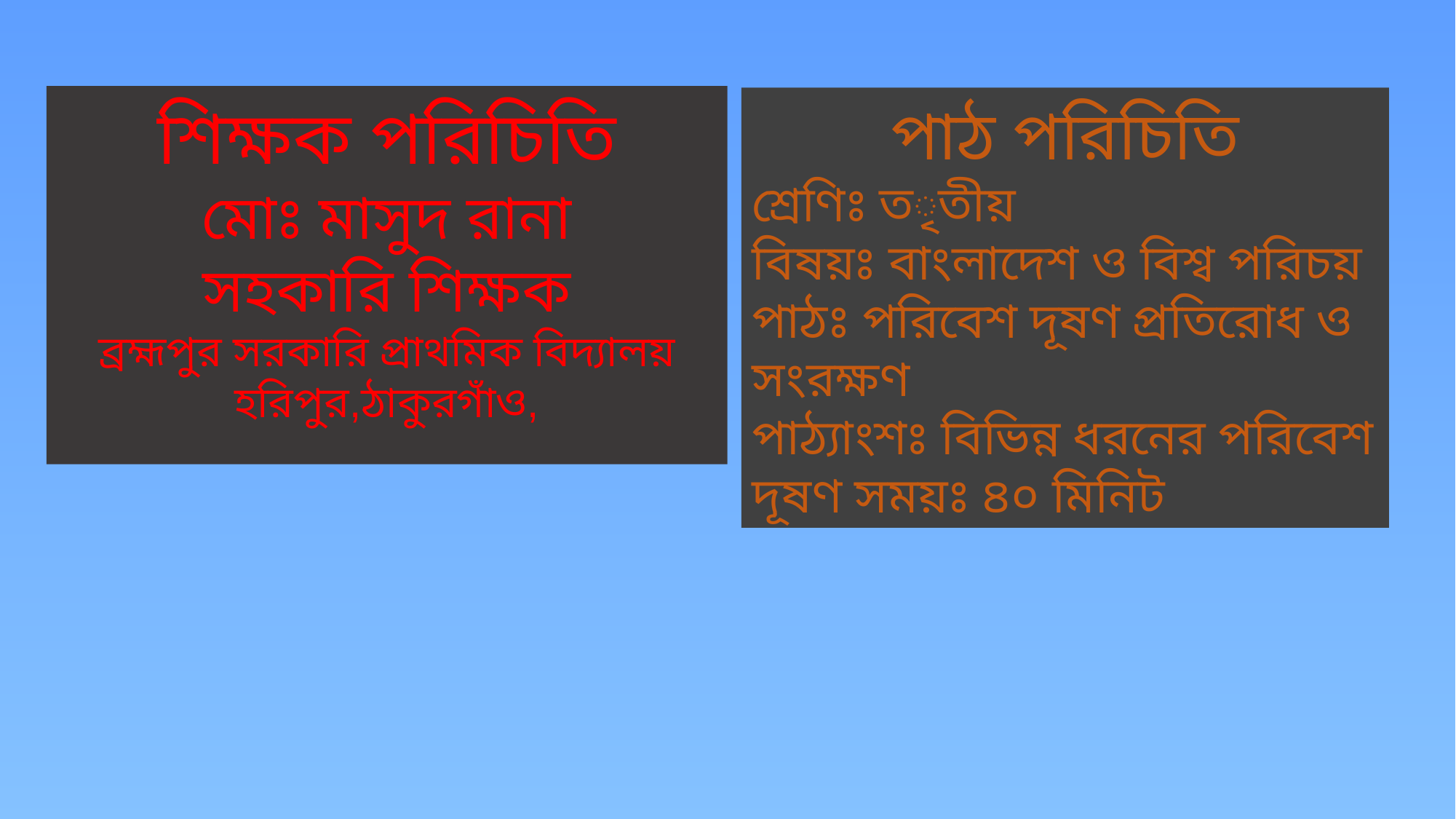

শিক্ষক পরিচিতি
মোঃ মাসুদ রানা
সহকারি শিক্ষক
ব্রহ্মপুর সরকারি প্রাথমিক বিদ্যালয়
হরিপুর,ঠাকুরগাঁও,

পাঠ পরিচিতি
শ্রেণিঃ তৃতীয়
বিষয়ঃ বাংলাদেশ ও বিশ্ব পরিচয়
পাঠঃ পরিবেশ দূষণ প্রতিরোধ ও সংরক্ষণ
পাঠ্যাংশঃ বিভিন্ন ধরনের পরিবেশ দূষণ সময়ঃ ৪০ মিনিট